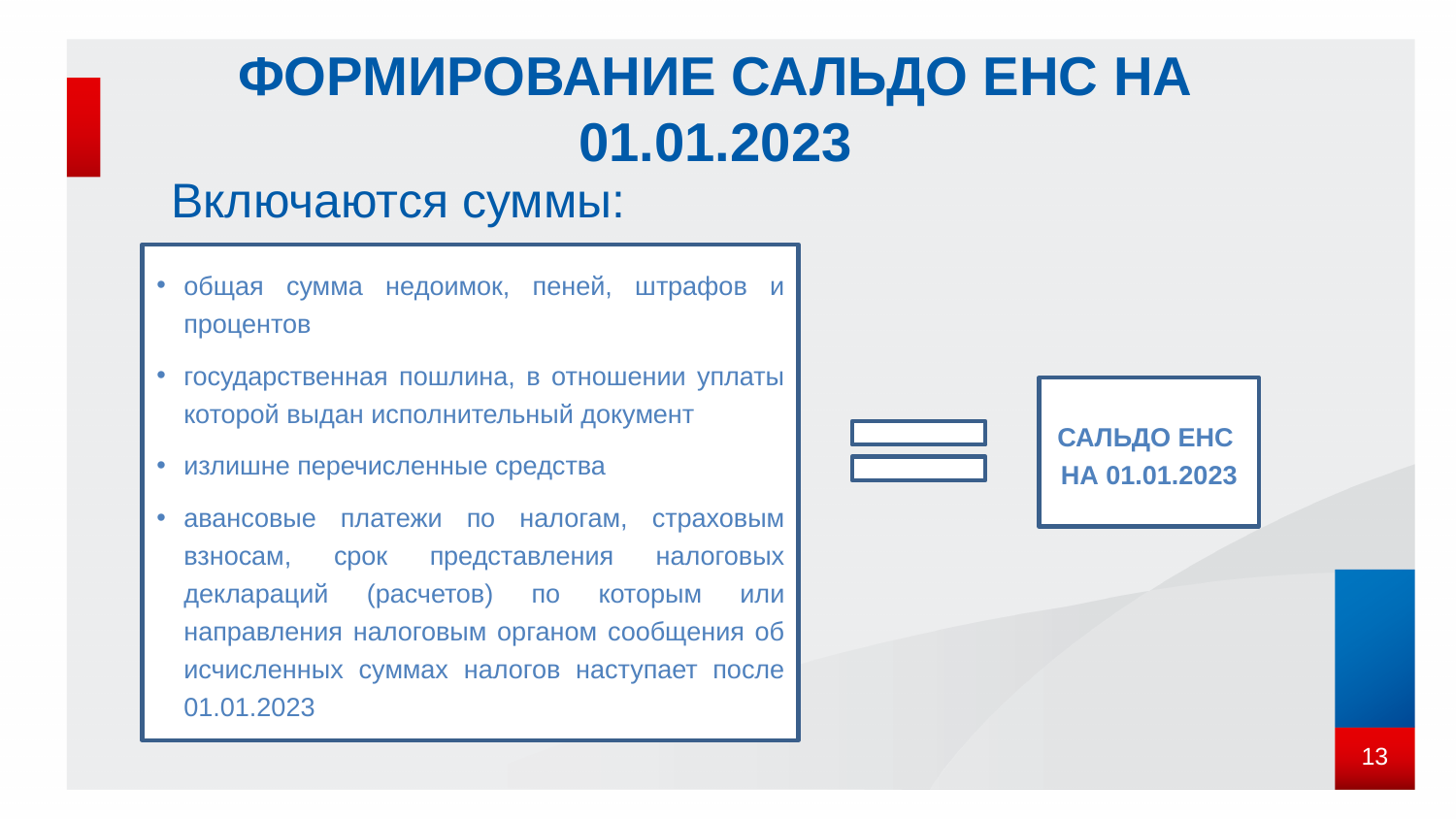

# ФОРМИРОВАНИЕ САЛЬДО ЕНС НА 01.01.2023
Включаются суммы:
общая сумма недоимок, пеней, штрафов и процентов

государственная пошлина, в отношении уплаты которой выдан исполнительный документ

излишне перечисленные средства

авансовые платежи по налогам, страховым взносам, срок представления налоговых деклараций (расчетов) по которым или направления налоговым органом сообщения об исчисленных суммах налогов наступает после 01.01.2023
САЛЬДО ЕНС
НА 01.01.2023

13